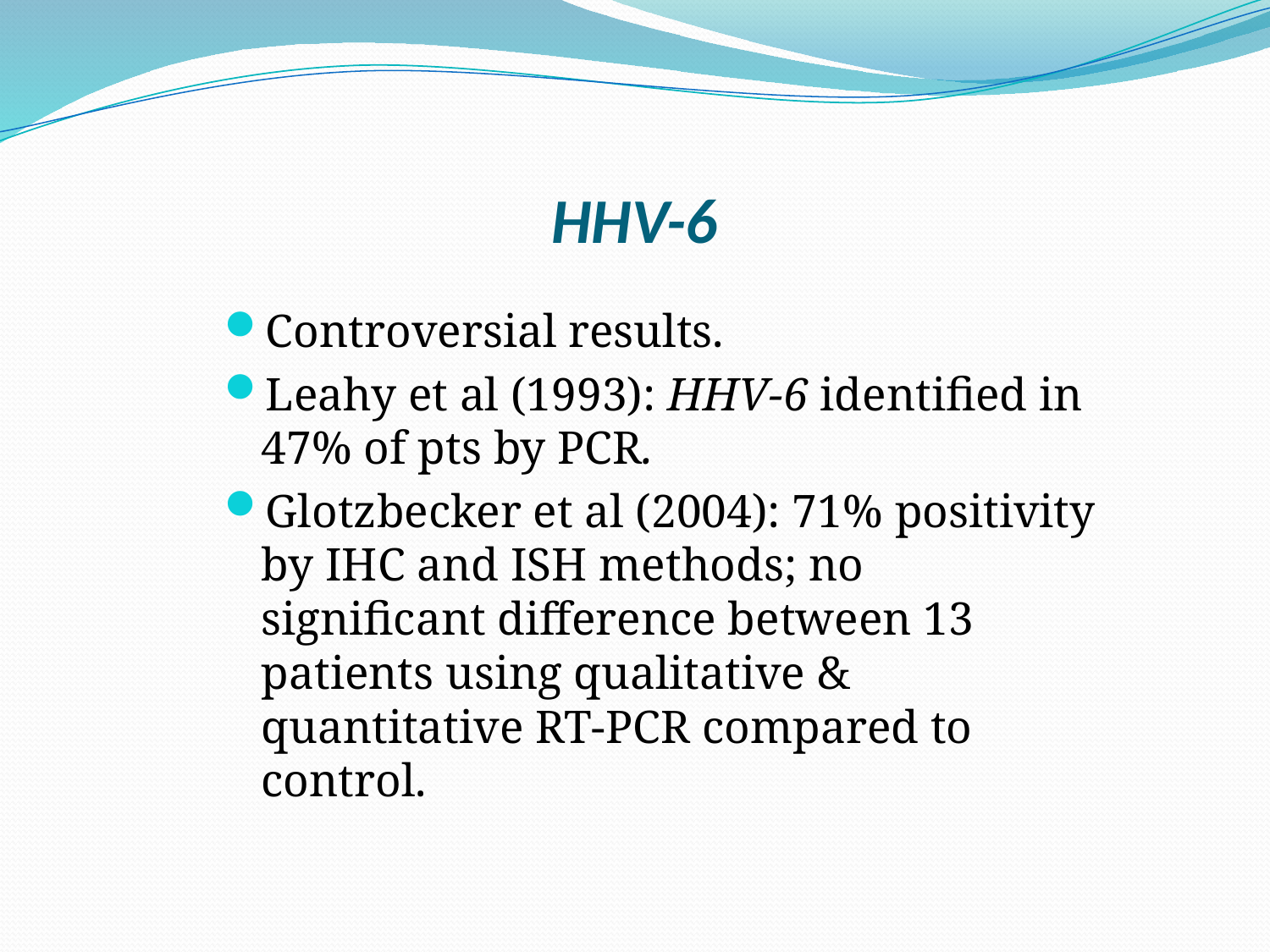

# HHV-6
Controversial results.
Leahy et al (1993): HHV-6 identified in 47% of pts by PCR.
Glotzbecker et al (2004): 71% positivity by IHC and ISH methods; no significant difference between 13 patients using qualitative & quantitative RT-PCR compared to control.